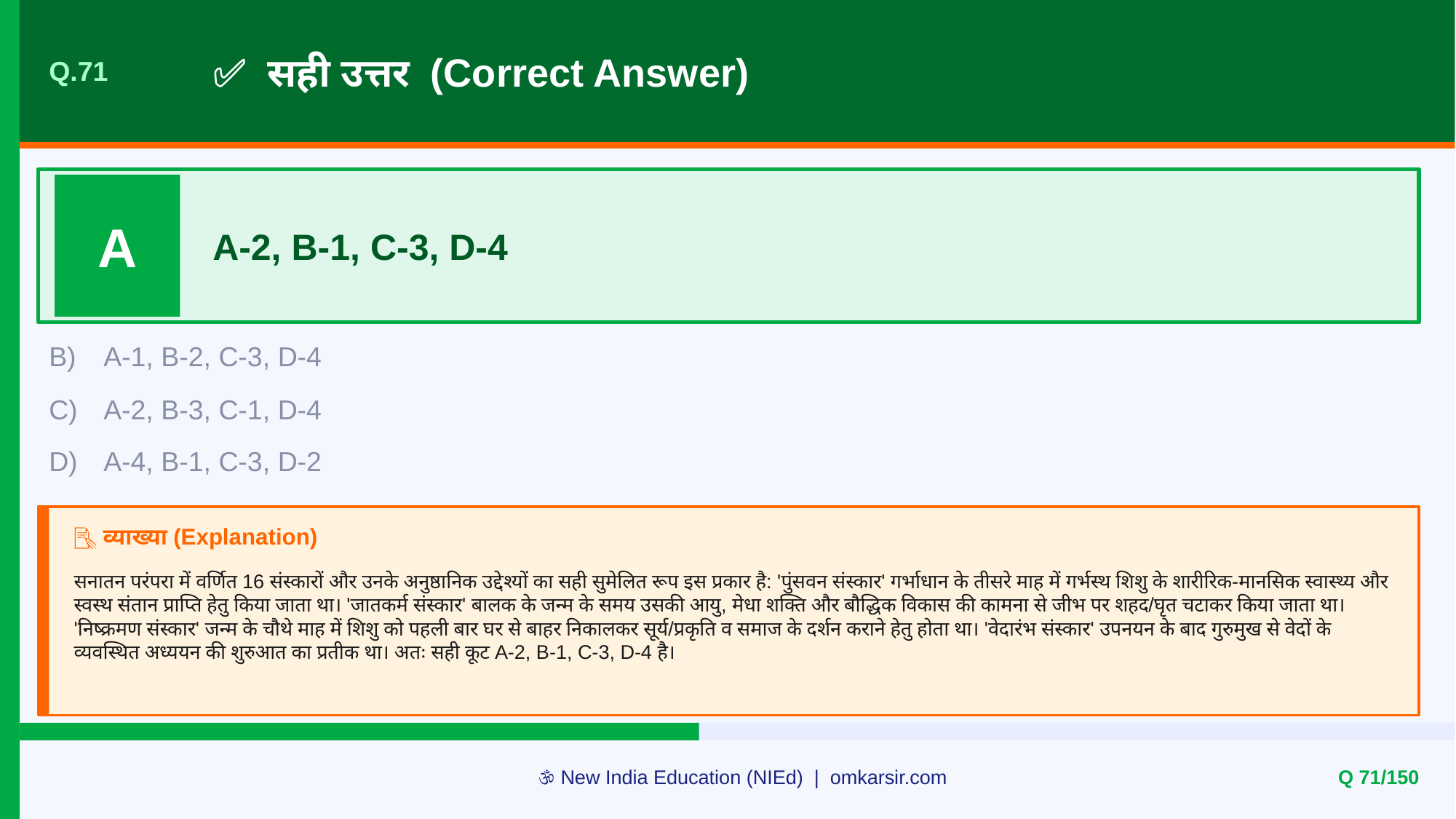

✅  सही उत्तर  (Correct Answer)
Q.71

A
A-2, B-1, C-3, D-4
B)
A-1, B-2, C-3, D-4
C)
A-2, B-3, C-1, D-4
D)
A-4, B-1, C-3, D-2

📝 व्याख्या (Explanation)
सनातन परंपरा में वर्णित 16 संस्कारों और उनके अनुष्ठानिक उद्देश्यों का सही सुमेलित रूप इस प्रकार है: 'पुंसवन संस्कार' गर्भाधान के तीसरे माह में गर्भस्थ शिशु के शारीरिक-मानसिक स्वास्थ्य और स्वस्थ संतान प्राप्ति हेतु किया जाता था। 'जातकर्म संस्कार' बालक के जन्म के समय उसकी आयु, मेधा शक्ति और बौद्धिक विकास की कामना से जीभ पर शहद/घृत चटाकर किया जाता था। 'निष्क्रमण संस्कार' जन्म के चौथे माह में शिशु को पहली बार घर से बाहर निकालकर सूर्य/प्रकृति व समाज के दर्शन कराने हेतु होता था। 'वेदारंभ संस्कार' उपनयन के बाद गुरुमुख से वेदों के व्यवस्थित अध्ययन की शुरुआत का प्रतीक था। अतः सही कूट A-2, B-1, C-3, D-4 है।

🕉️ New India Education (NIEd)  |  omkarsir.com
Q 71/150